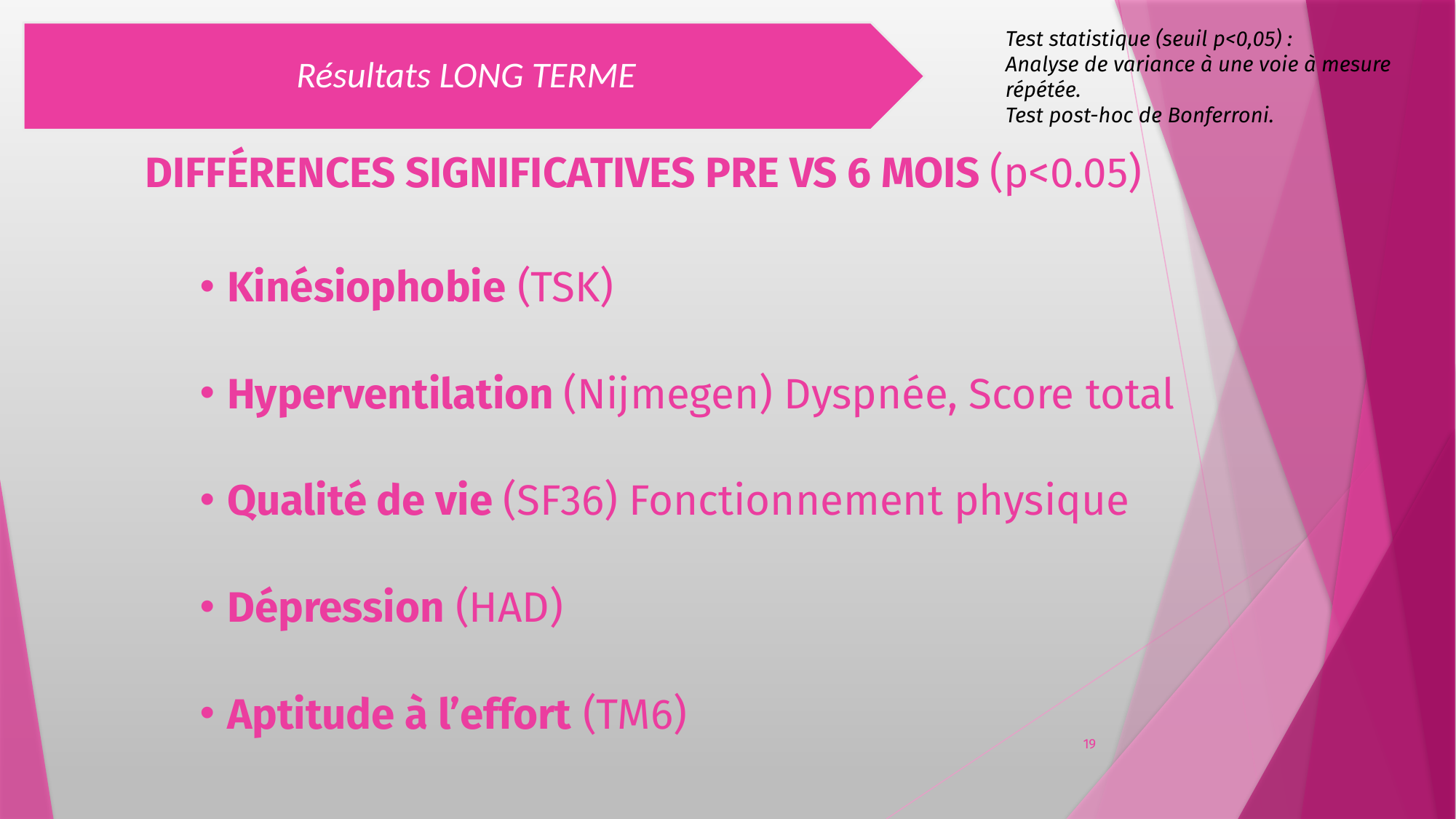

Test statistique (seuil p<0,05) :
Analyse de variance à une voie à mesure répétée.
Test post-hoc de Bonferroni.
Résultats LONG TERME
DIFFÉRENCES SIGNIFICATIVES PRE VS 6 MOIS (p<0.05)

Kinésiophobie (TSK)

Hyperventilation (Nijmegen) Dyspnée, Score total

Qualité de vie (SF36) Fonctionnement physique

Dépression (HAD)

Aptitude à l’effort (TM6)

19